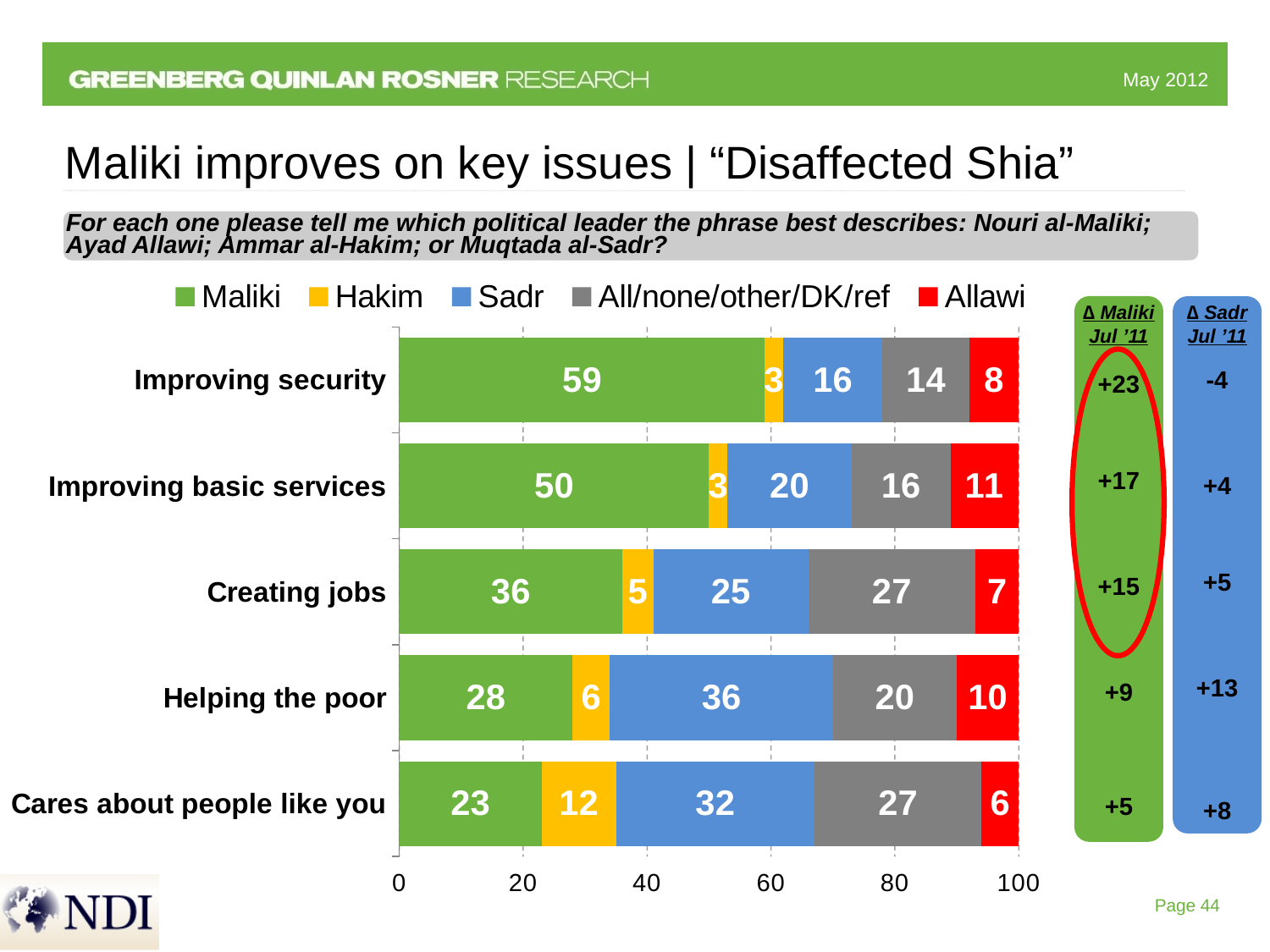

# Maliki improves on key issues | “Disaffected Shia”

### Chart

| Category | Maliki | Hakim | Sadr | All/none/other/DK/ref | Allawi |
|---|---|---|---|---|---|
| Cares about people like you | 23.0 | 12.0 | 32.0 | 27.0 | 6.0 |
| Helping the poor | 28.0 | 6.0 | 36.0 | 20.0 | 10.0 |
| Creating jobs | 36.0 | 5.0 | 25.0 | 27.0 | 7.0 |
| Improving basic services | 50.0 | 3.0 | 20.0 | 16.0 | 11.0 |
| Improving security | 59.0 | 3.0 | 16.0 | 14.0 | 8.0 |
For each one please tell me which political leader the phrase best describes: Nouri al-Maliki; Ayad Allawi; Ammar al-Hakim; or Muqtada al-Sadr?
∆ Maliki Jul ’11

+23

+17

+15

+9

+5

∆ Sadr Jul ’11

-4

+4

+5

+13

+8

Page 44